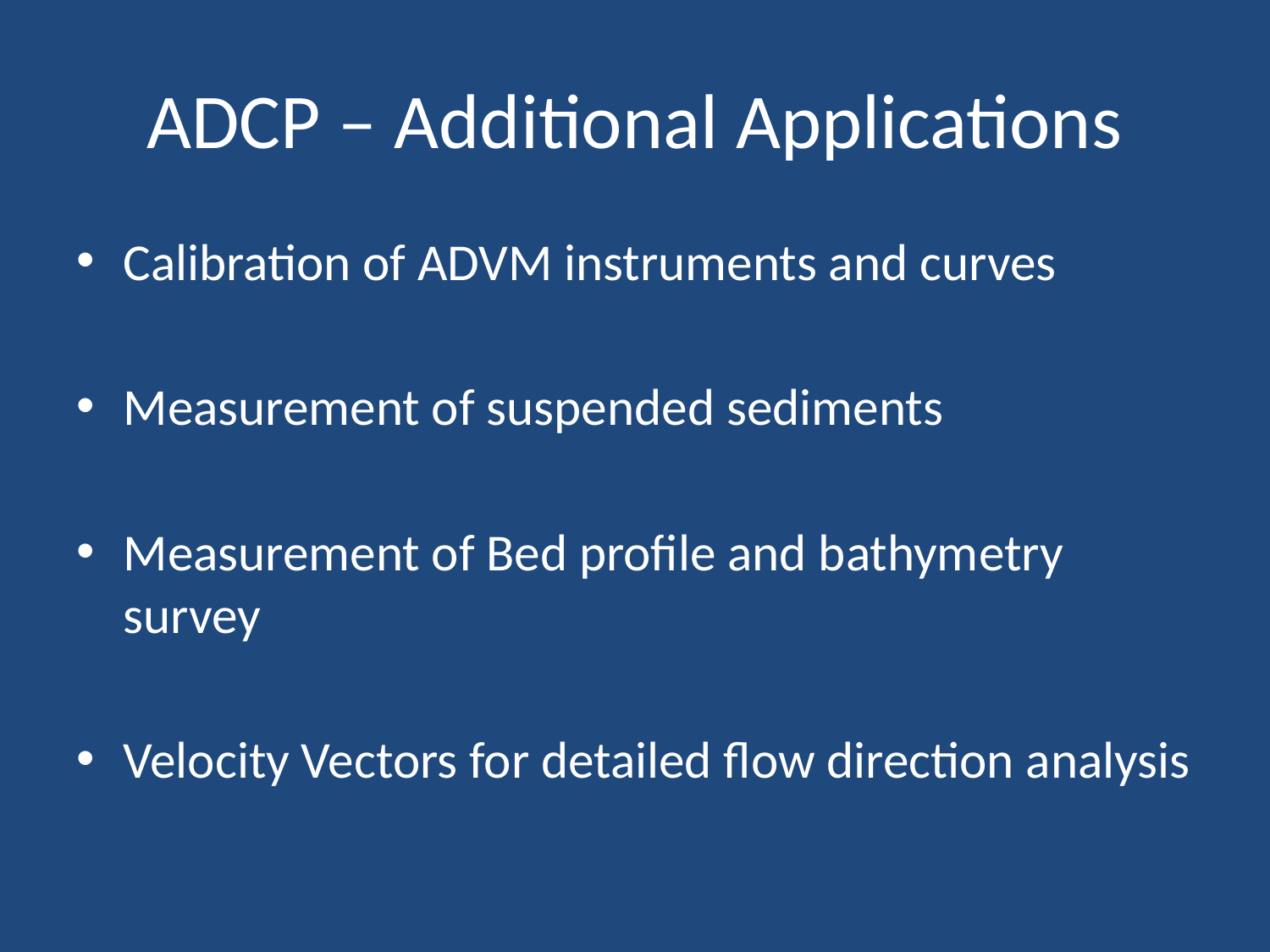

# ADCP – Additional Applications
Calibration of ADVM instruments and curves

Measurement of suspended sediments

Measurement of Bed profile and bathymetry survey

Velocity Vectors for detailed flow direction analysis